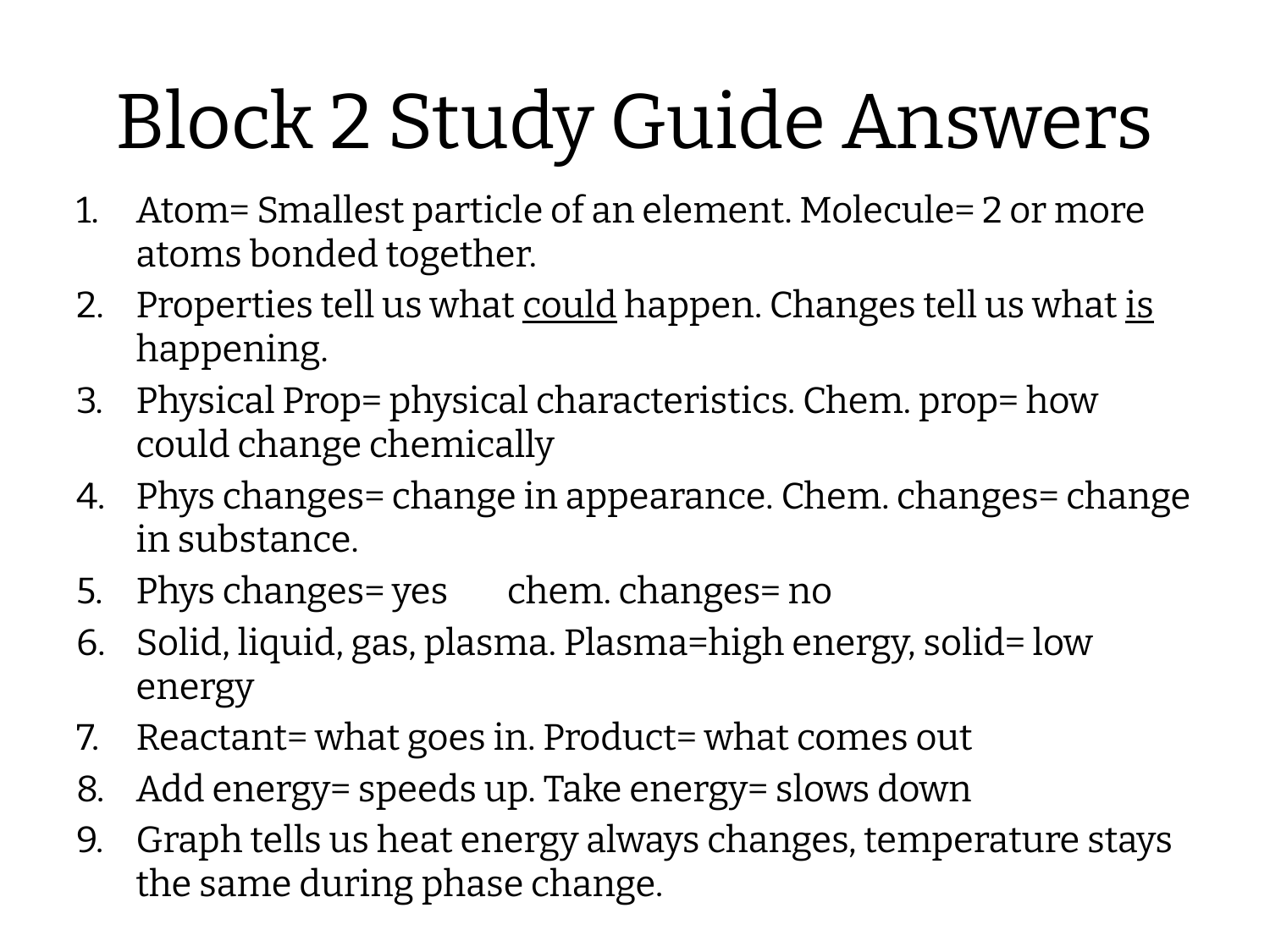

# Block 2 Study Guide Answers
Atom= Smallest particle of an element. Molecule= 2 or more atoms bonded together.
Properties tell us what could happen. Changes tell us what is happening.
Physical Prop= physical characteristics. Chem. prop= how could change chemically
Phys changes= change in appearance. Chem. changes= change in substance.
Phys changes= yes        chem. changes= no
Solid, liquid, gas, plasma. Plasma=high energy, solid= low energy
Reactant= what goes in. Product= what comes out
Add energy= speeds up. Take energy= slows down
Graph tells us heat energy always changes, temperature stays the same during phase change.